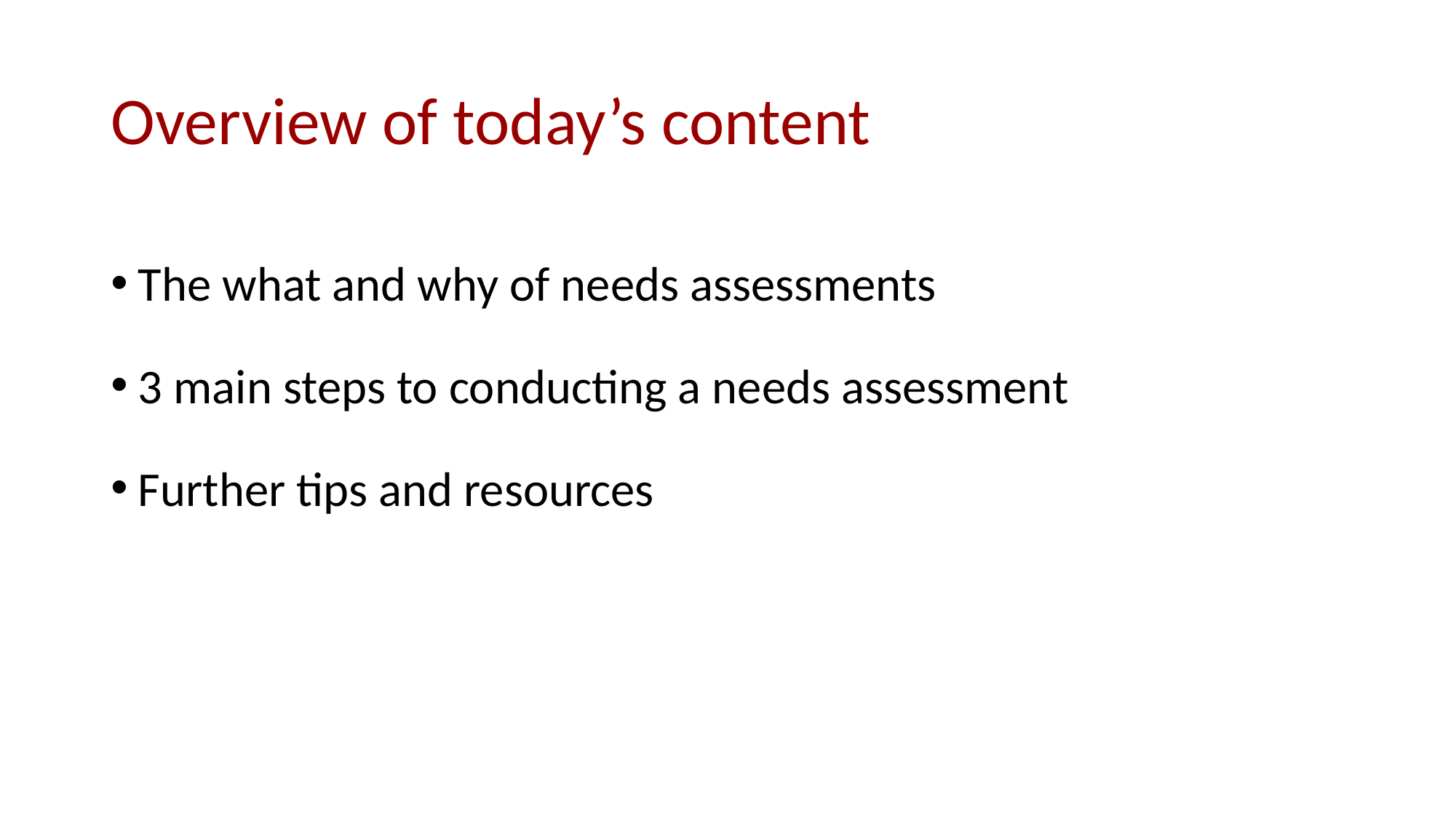

# Overview of today’s content
The what and why of needs assessments
3 main steps to conducting a needs assessment
Further tips and resources